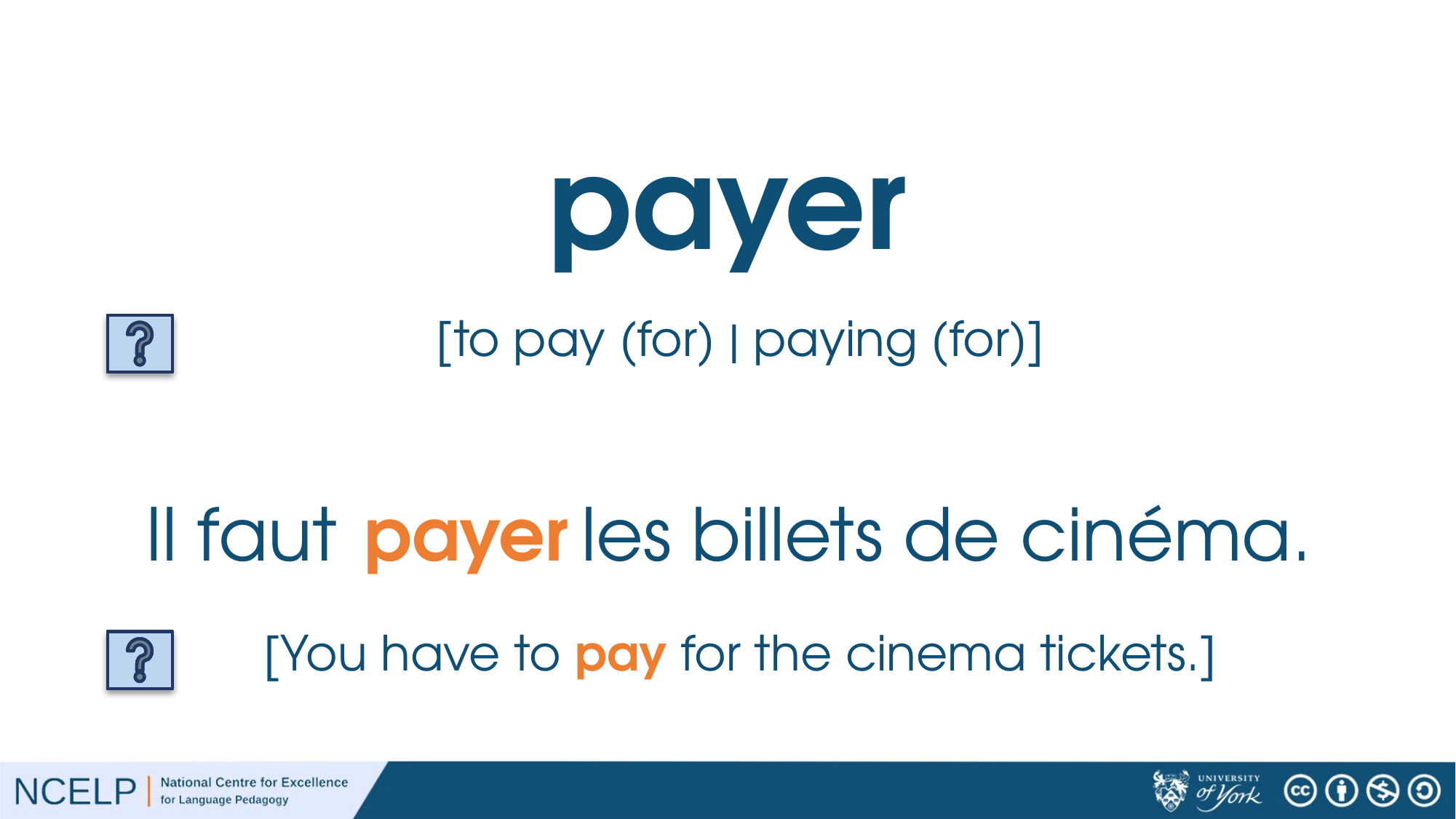

# payer
[to pay (for) | paying (for)]

Il faut            les billets de cinéma.
payer
[You have to pay for the cinema tickets.]